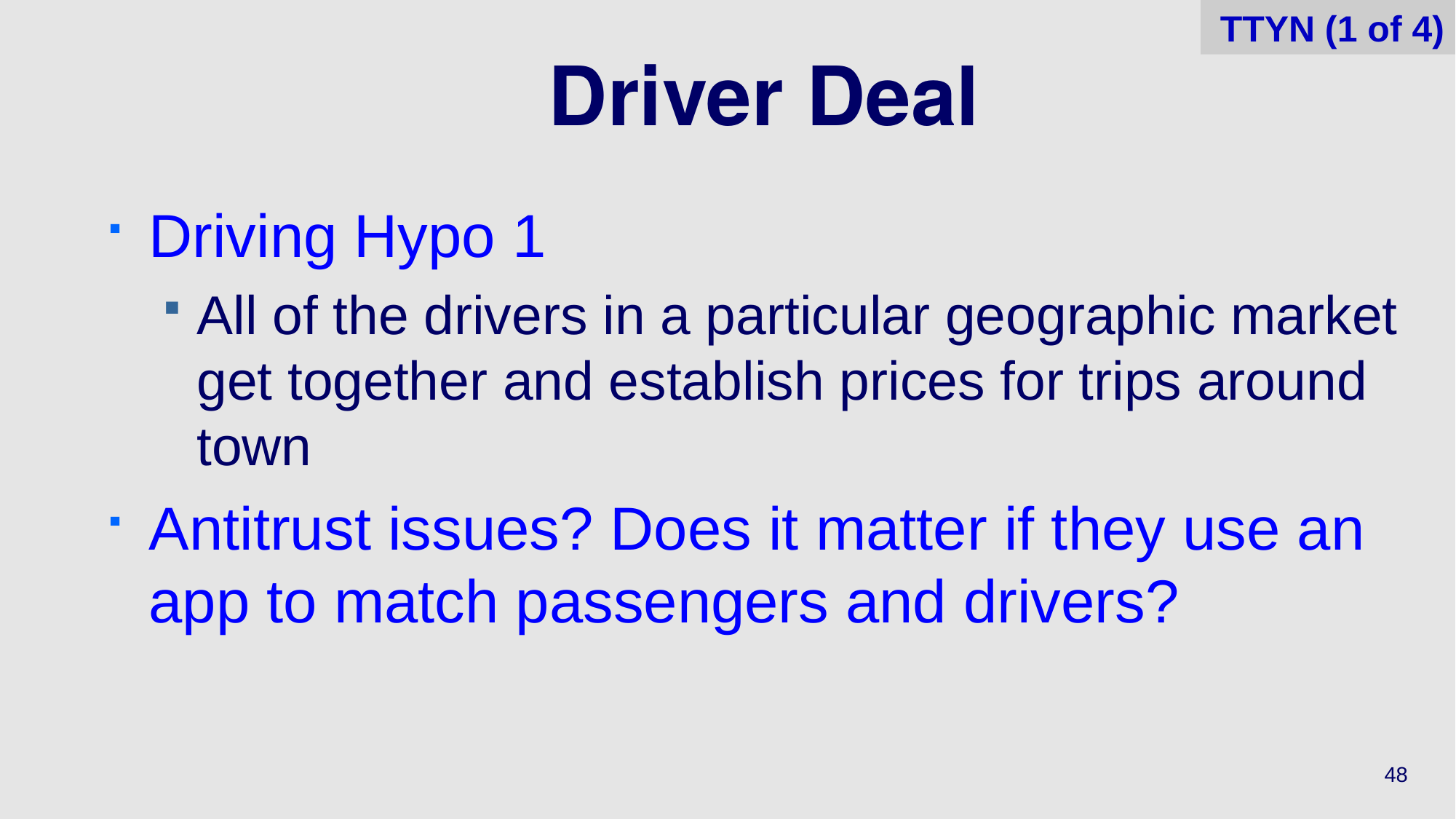

48
TTYN (1 of 4)
# Driver Deal
Driving Hypo 1
All of the drivers in a particular geographic market get together and establish prices for trips around town
Antitrust issues? Does it matter if they use an app to match passengers and drivers?